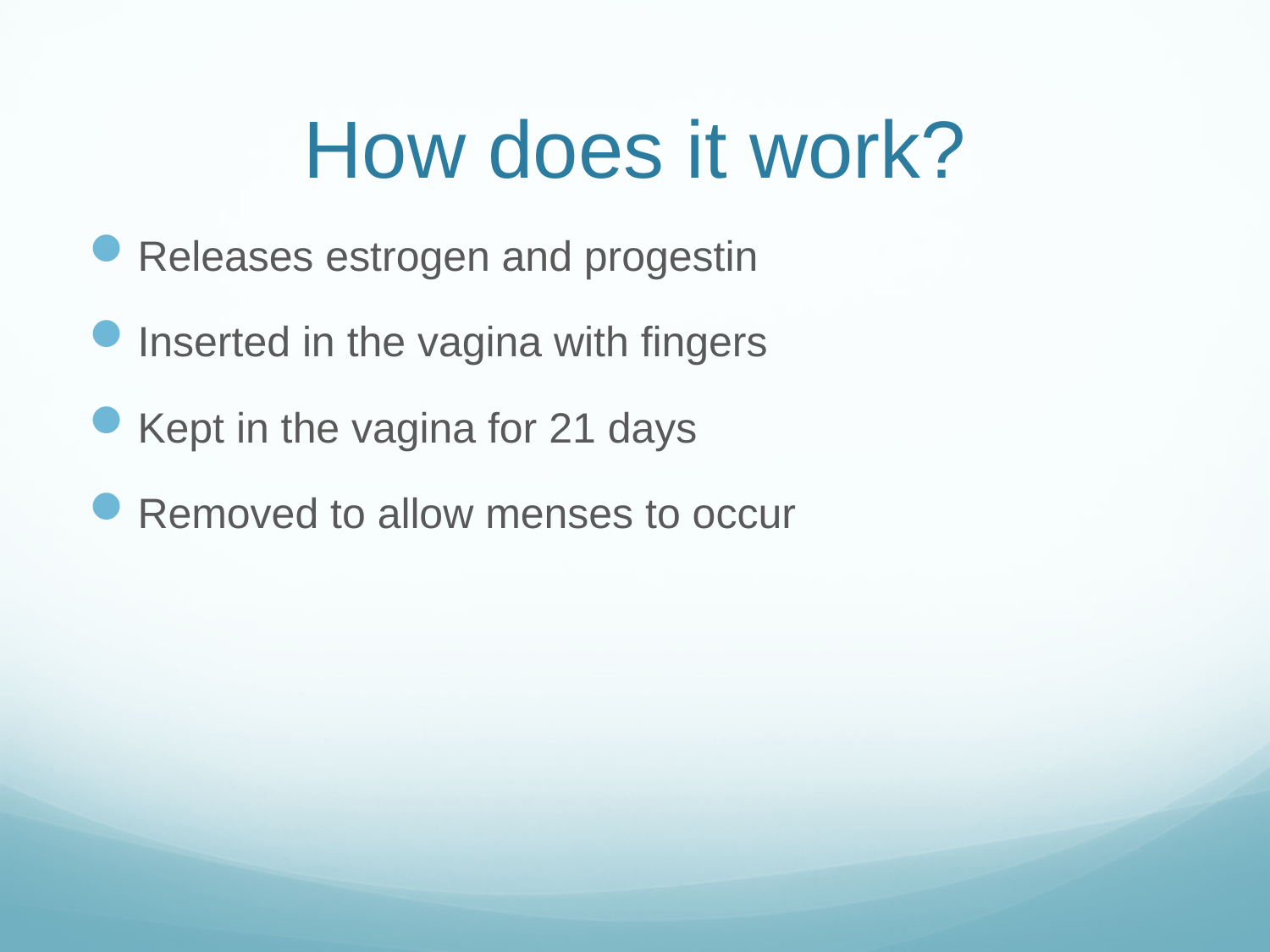

# How does it work?
Releases estrogen and progestin
Inserted in the vagina with fingers
Kept in the vagina for 21 days
Removed to allow menses to occur